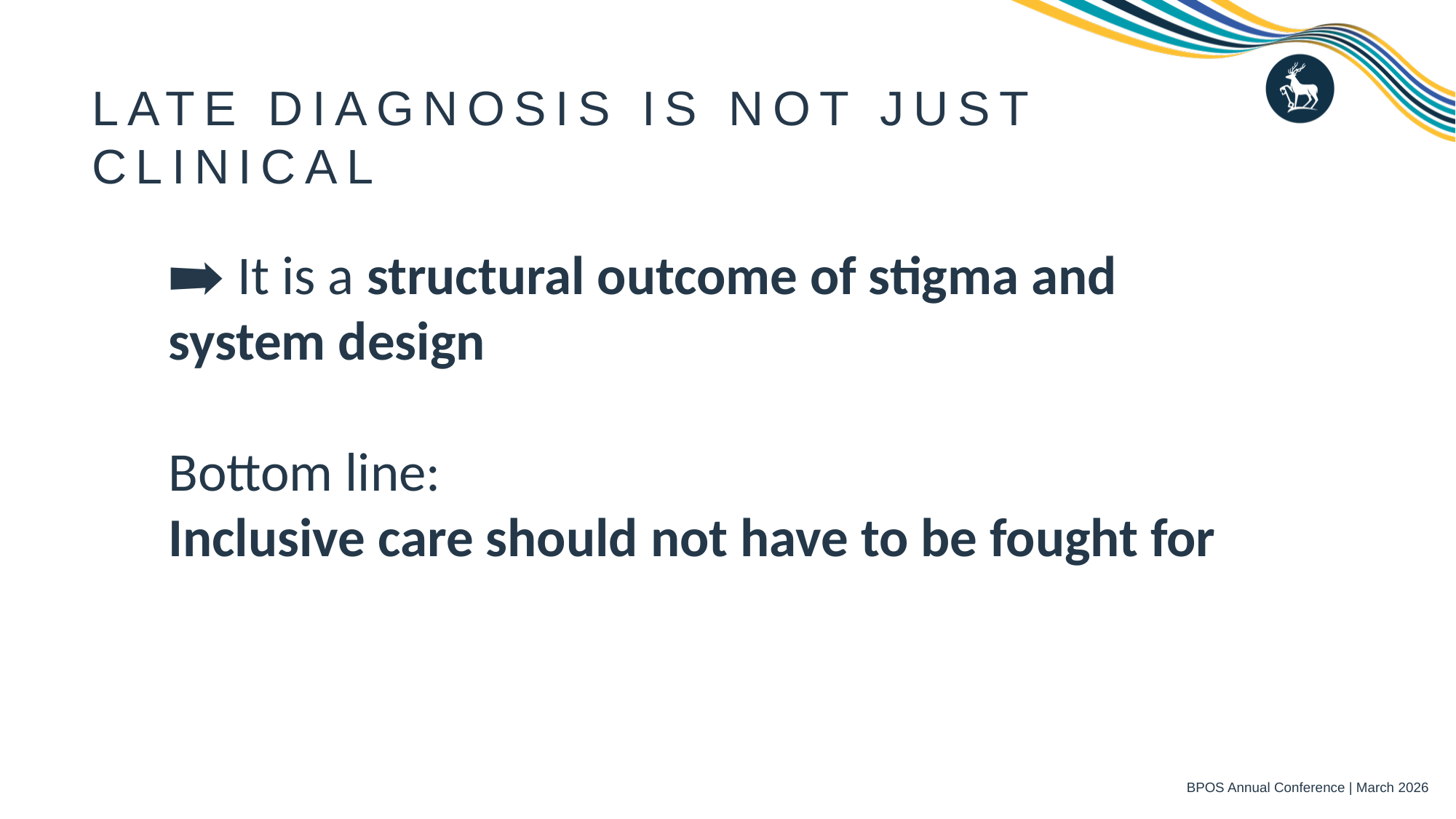

# Late Diagnosis is not just clinical

➡ It is a structural outcome of stigma and system design

Bottom line:
Inclusive care should not have to be fought for

BPOS Annual Conference | March 2026